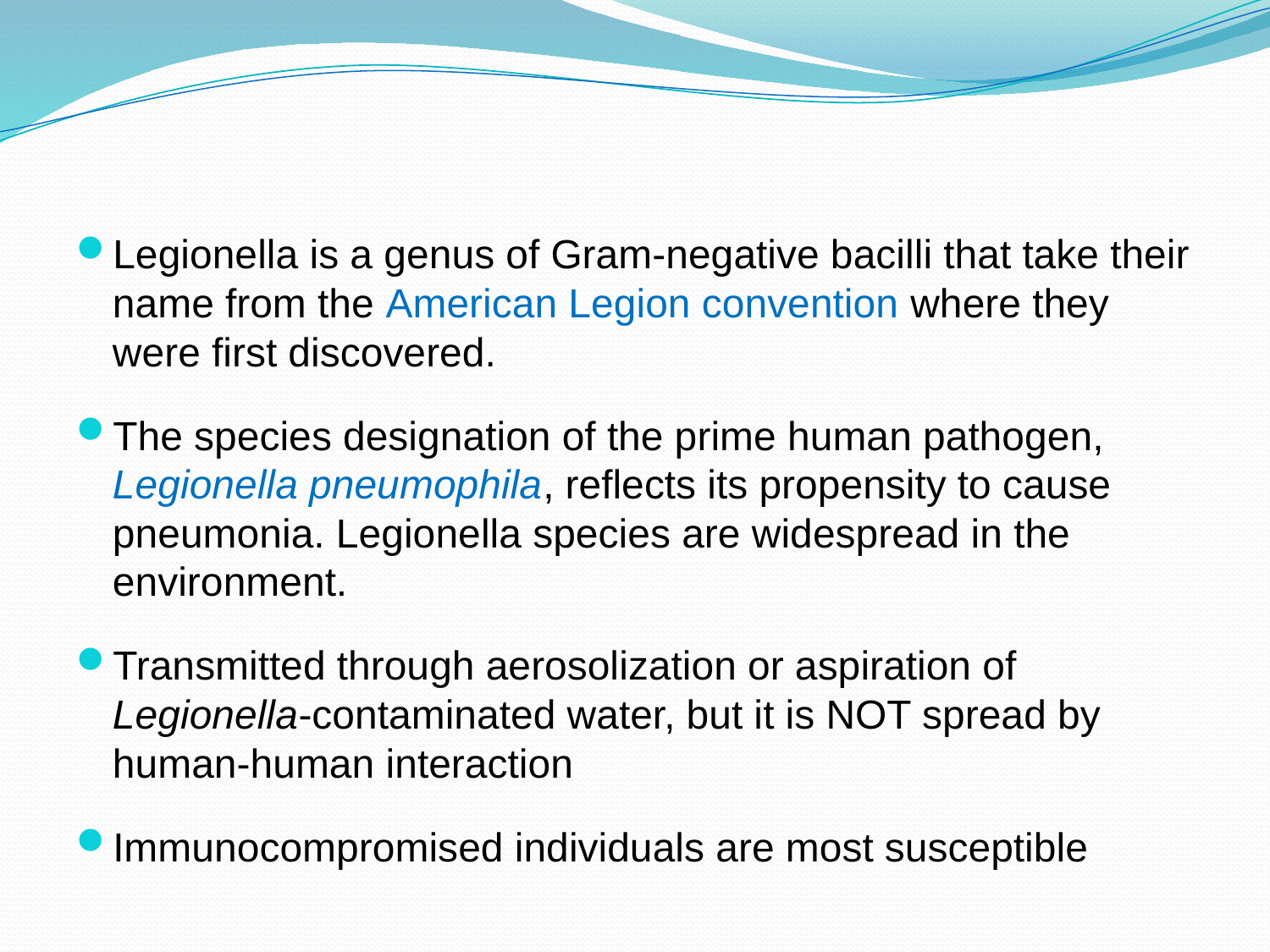

#
Legionella is a genus of Gram-negative bacilli that take their name from the American Legion convention where they were first discovered.
The species designation of the prime human pathogen, Legionella pneumophila, reflects its propensity to cause pneumonia. Legionella species are widespread in the environment.
Transmitted through aerosolization or aspiration of Legionella-contaminated water, but it is NOT spread by human-human interaction
Immunocompromised individuals are most susceptible